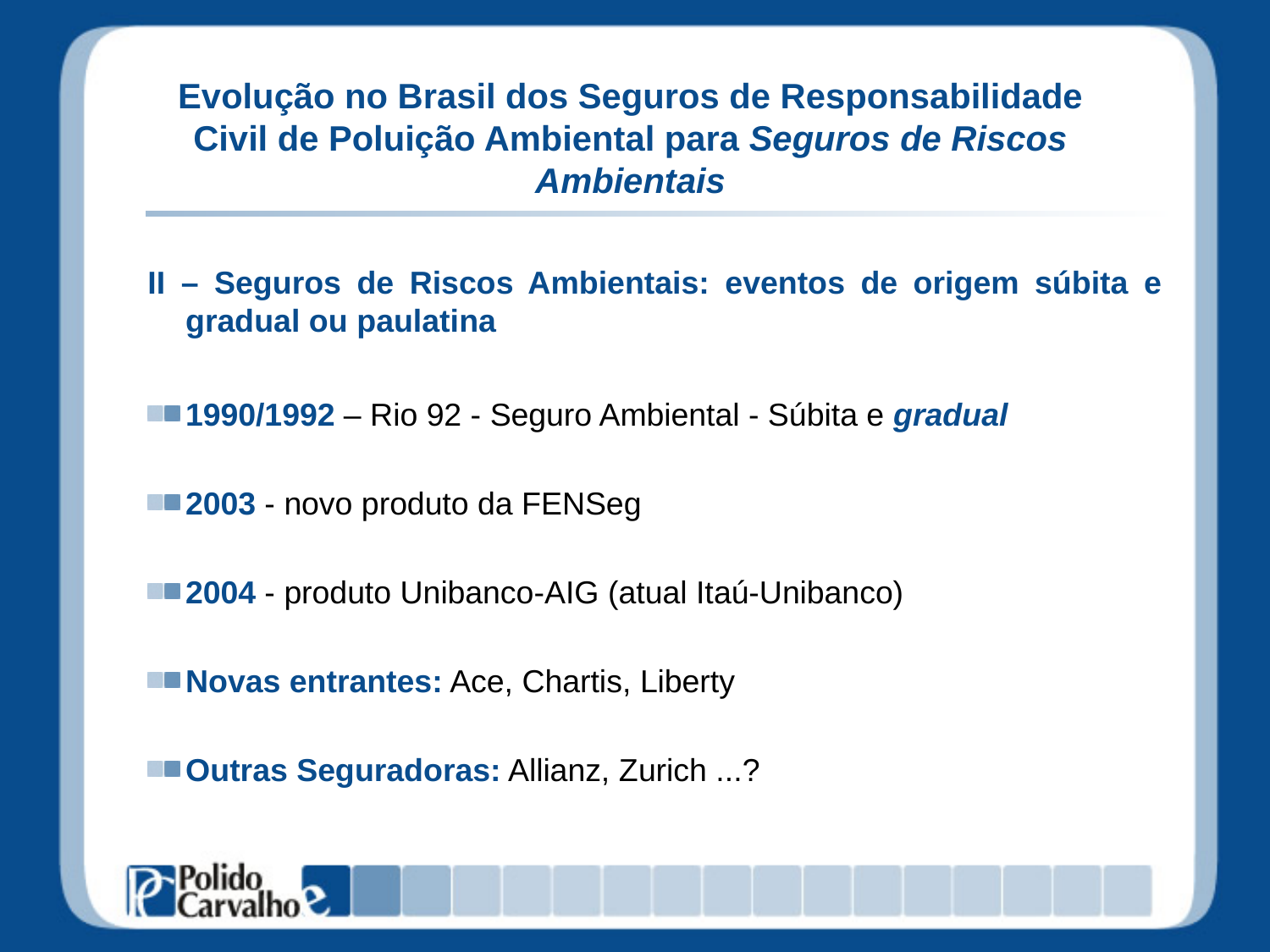

# Evolução no Brasil dos Seguros de Responsabilidade Civil de Poluição Ambiental para Seguros de Riscos Ambientais
II – Seguros de Riscos Ambientais: eventos de origem súbita e gradual ou paulatina

1990/1992 – Rio 92 - Seguro Ambiental - Súbita e gradual

2003 - novo produto da FENSeg

2004 - produto Unibanco-AIG (atual Itaú-Unibanco)

Novas entrantes: Ace, Chartis, Liberty

Outras Seguradoras: Allianz, Zurich ...?